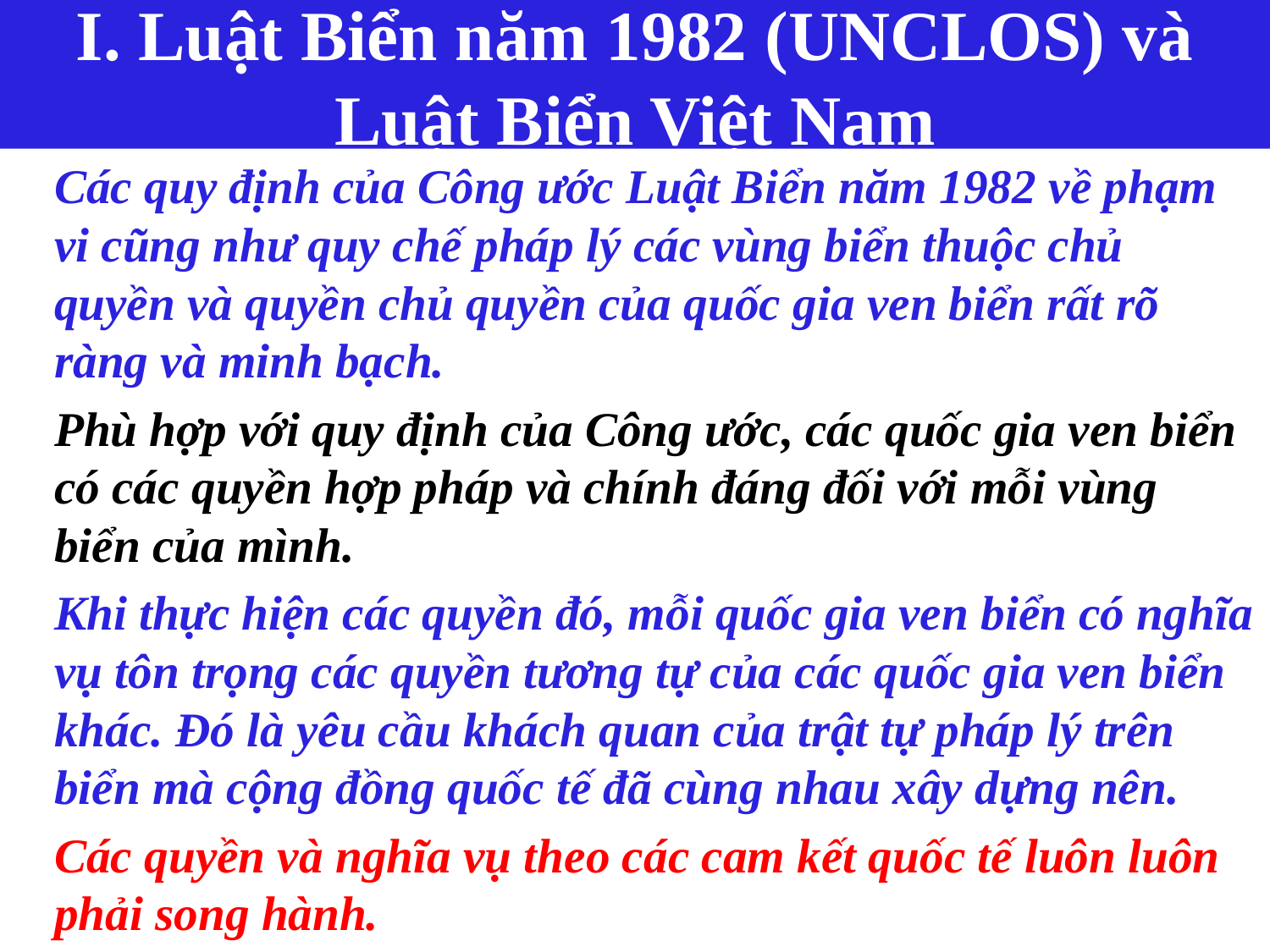

# I. Luật Biển năm 1982 (UNCLOS) và Luật Biển Việt Nam
	Các quy định của Công ước Luật Biển năm 1982 về phạm vi cũng như quy chế pháp lý các vùng biển thuộc chủ quyền và quyền chủ quyền của quốc gia ven biển rất rõ ràng và minh bạch.
	Phù hợp với quy định của Công ước, các quốc gia ven biển có các quyền hợp pháp và chính đáng đối với mỗi vùng biển của mình.
	Khi thực hiện các quyền đó, mỗi quốc gia ven biển có nghĩa vụ tôn trọng các quyền tương tự của các quốc gia ven biển khác. Đó là yêu cầu khách quan của trật tự pháp lý trên biển mà cộng đồng quốc tế đã cùng nhau xây dựng nên.
	Các quyền và nghĩa vụ theo các cam kết quốc tế luôn luôn phải song hành.